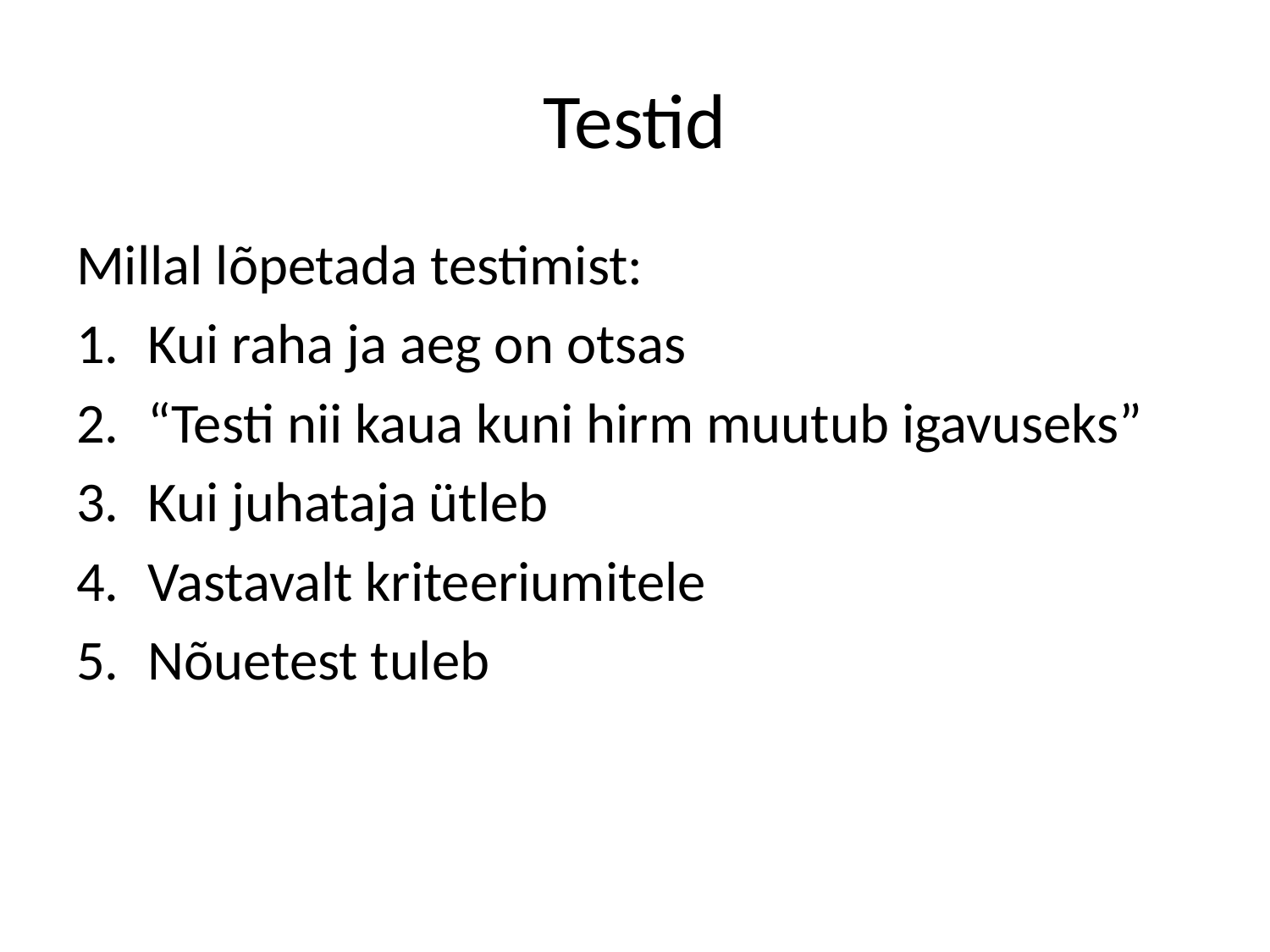

# Testid
Millal lõpetada testimist:
Kui raha ja aeg on otsas
“Testi nii kaua kuni hirm muutub igavuseks”
Kui juhataja ütleb
Vastavalt kriteeriumitele
Nõuetest tuleb